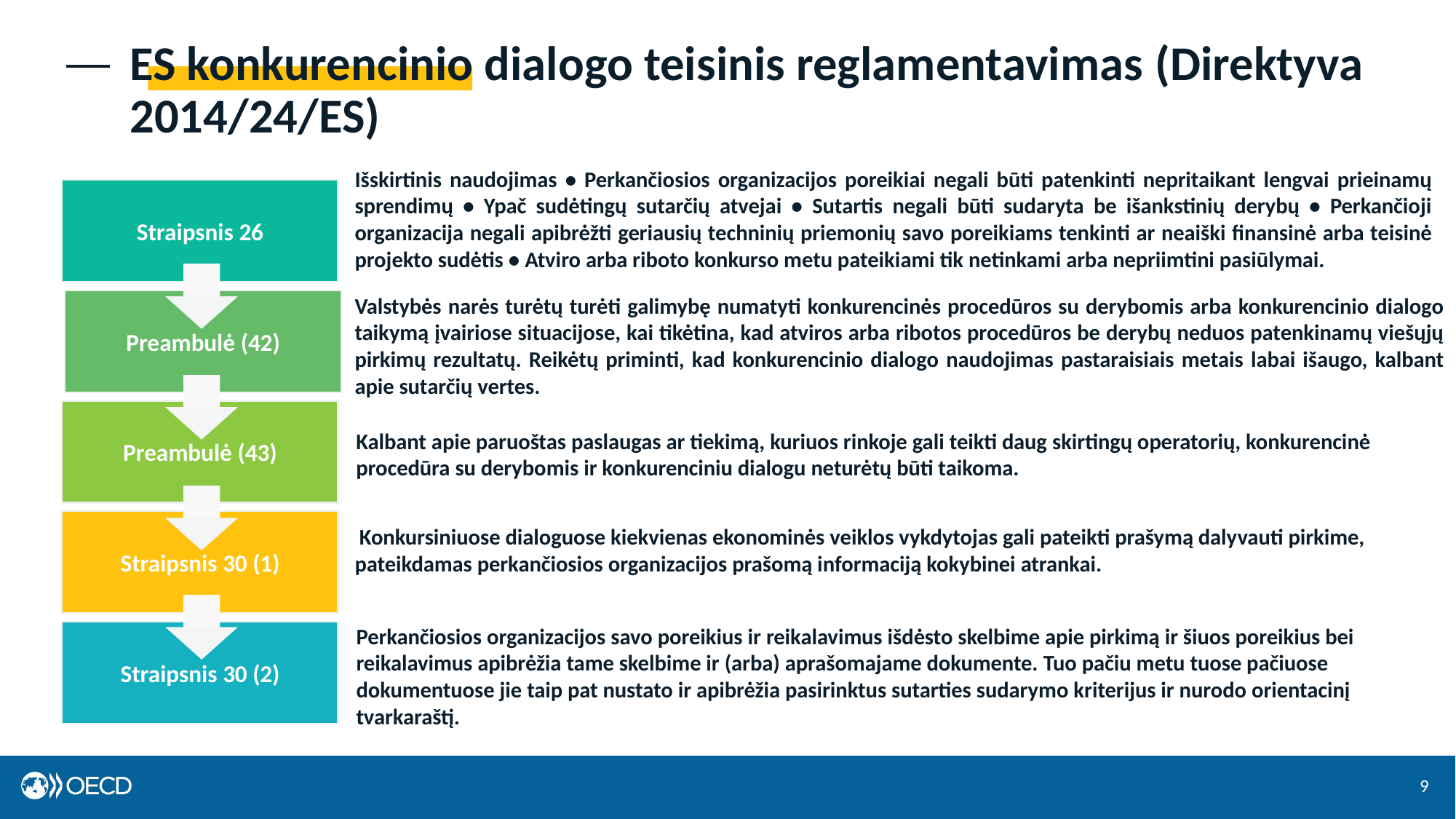

# ES konkurencinio dialogo teisinis reglamentavimas (Direktyva 2014/24/ES)
Išskirtinis naudojimas • Perkančiosios organizacijos poreikiai negali būti patenkinti nepritaikant lengvai prieinamų sprendimų • Ypač sudėtingų sutarčių atvejai • Sutartis negali būti sudaryta be išankstinių derybų • Perkančioji organizacija negali apibrėžti geriausių techninių priemonių savo poreikiams tenkinti ar neaiški finansinė arba teisinė projekto sudėtis • Atviro arba riboto konkurso metu pateikiami tik netinkami arba nepriimtini pasiūlymai.
Straipsnis 26

Preambulė (42)
Valstybės narės turėtų turėti galimybę numatyti konkurencinės procedūros su derybomis arba konkurencinio dialogo taikymą įvairiose situacijose, kai tikėtina, kad atviros arba ribotos procedūros be derybų neduos patenkinamų viešųjų pirkimų rezultatų. Reikėtų priminti, kad konkurencinio dialogo naudojimas pastaraisiais metais labai išaugo, kalbant apie sutarčių vertes.

Preambulė (43)
Kalbant apie paruoštas paslaugas ar tiekimą, kuriuos rinkoje gali teikti daug skirtingų operatorių, konkurencinė procedūra su derybomis ir konkurenciniu dialogu neturėtų būti taikoma.

Straipsnis 30 (1)
 Konkursiniuose dialoguose kiekvienas ekonominės veiklos vykdytojas gali pateikti prašymą dalyvauti pirkime,  pateikdamas perkančiosios organizacijos prašomą informaciją kokybinei atrankai.

Straipsnis 30 (2)
Perkančiosios organizacijos savo poreikius ir reikalavimus išdėsto skelbime apie pirkimą ir šiuos poreikius bei reikalavimus apibrėžia tame skelbime ir (arba) aprašomajame dokumente. Tuo pačiu metu tuose pačiuose dokumentuose jie taip pat nustato ir apibrėžia pasirinktus sutarties sudarymo kriterijus ir nurodo orientacinį tvarkaraštį.
9